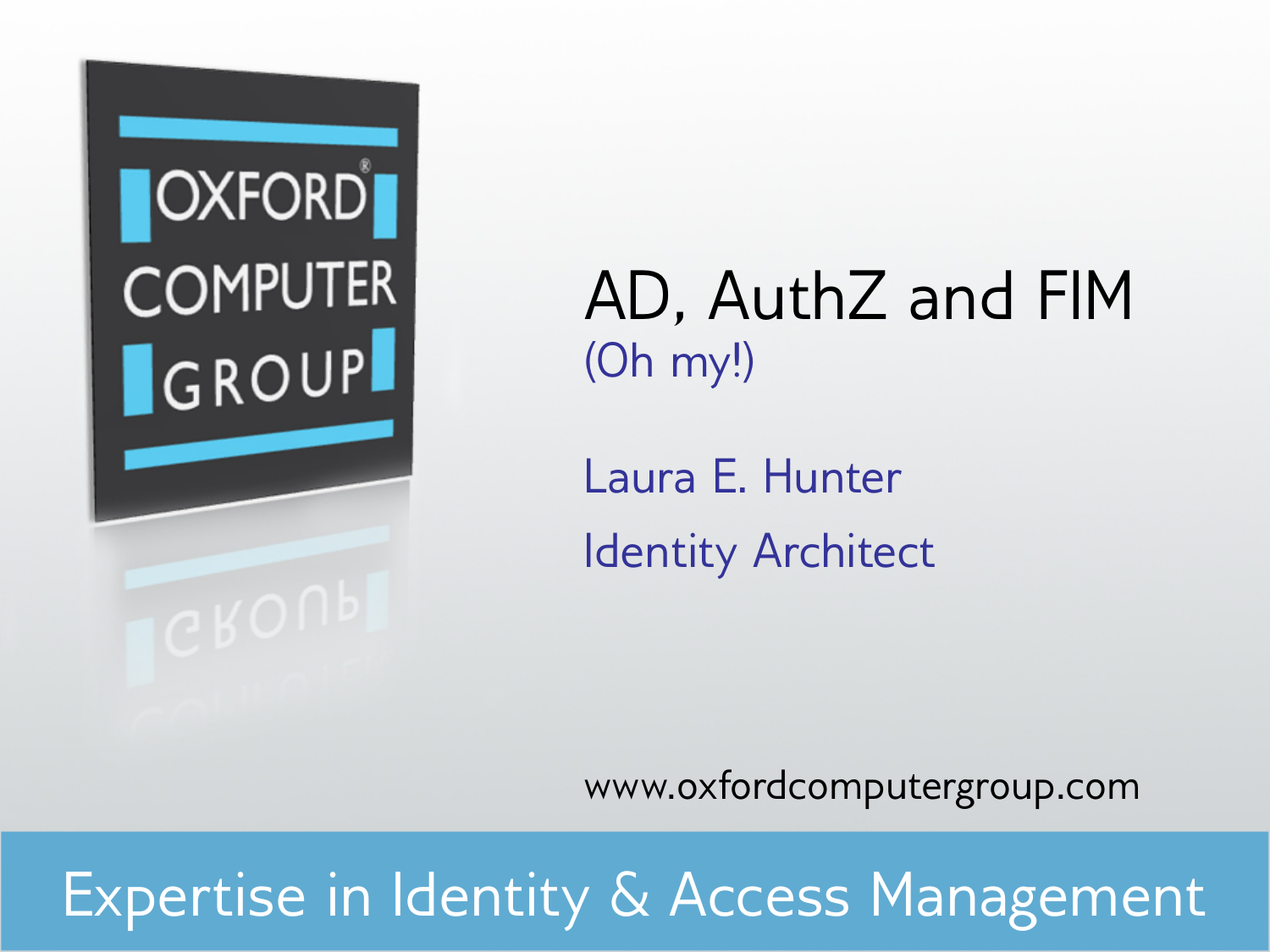

# AD, AuthZ and FIM
(Oh my!)
Laura E. Hunter
Identity Architect